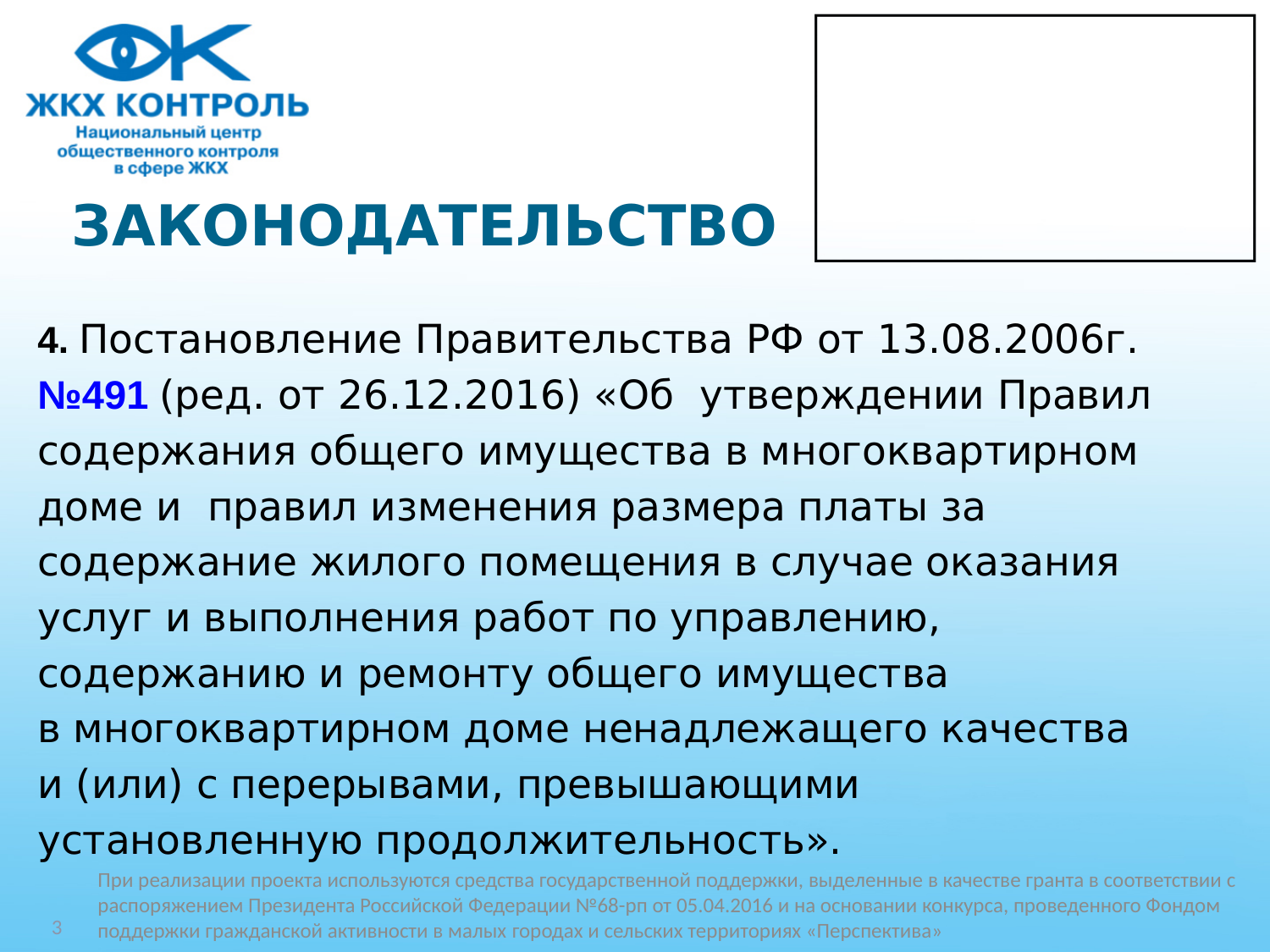

# ЗАКОНОДАТЕЛЬСТВО
4. Постановление Правительства РФ от 13.08.2006г.
№491 (ред. от 26.12.2016) «Об  утверждении Правил
содержания общего имущества в многоквартирном
доме и  правил изменения размера платы за
содержание жилого помещения в случае оказания
услуг и выполнения работ по управлению,
содержанию и ремонту общего имущества
в многоквартирном доме ненадлежащего качества
и (или) с перерывами, превышающими
установленную продолжительность».

При реализации проекта используются средства государственной поддержки, выделенные в качестве гранта в соответствии c распоряжением Президента Российской Федерации №68-рп от 05.04.2016 и на основании конкурса, проведенного Фондом поддержки гражданской активности в малых городах и сельских территориях «Перспектива»
3